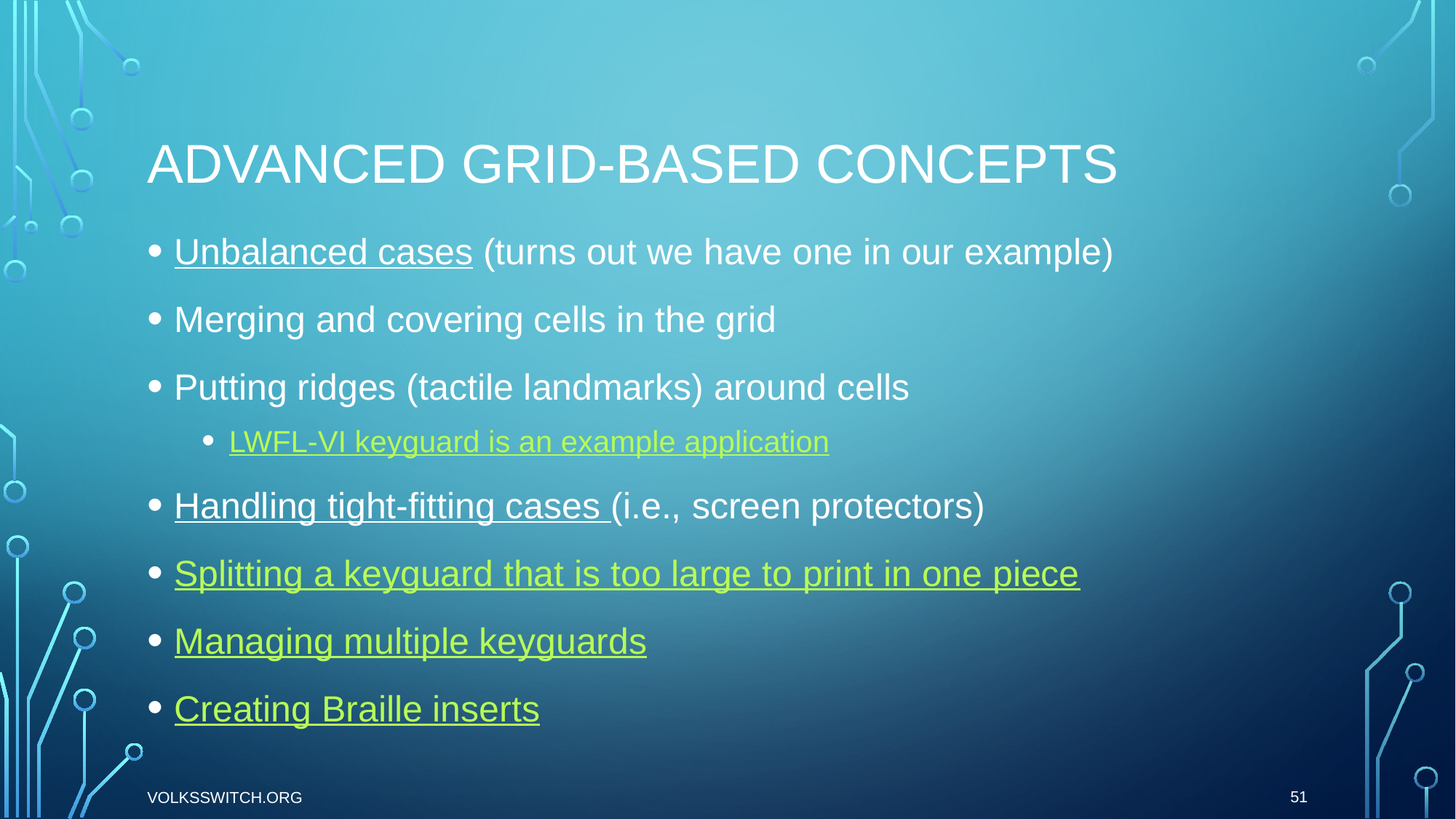

# Advanced Grid-Based Concepts
Unbalanced cases (turns out we have one in our example)
Merging and covering cells in the grid
Putting ridges (tactile landmarks) around cells
LWFL-VI keyguard is an example application
Handling tight-fitting cases (i.e., screen protectors)
Splitting a keyguard that is too large to print in one piece
Managing multiple keyguards
Creating Braille inserts
51
Volksswitch.org